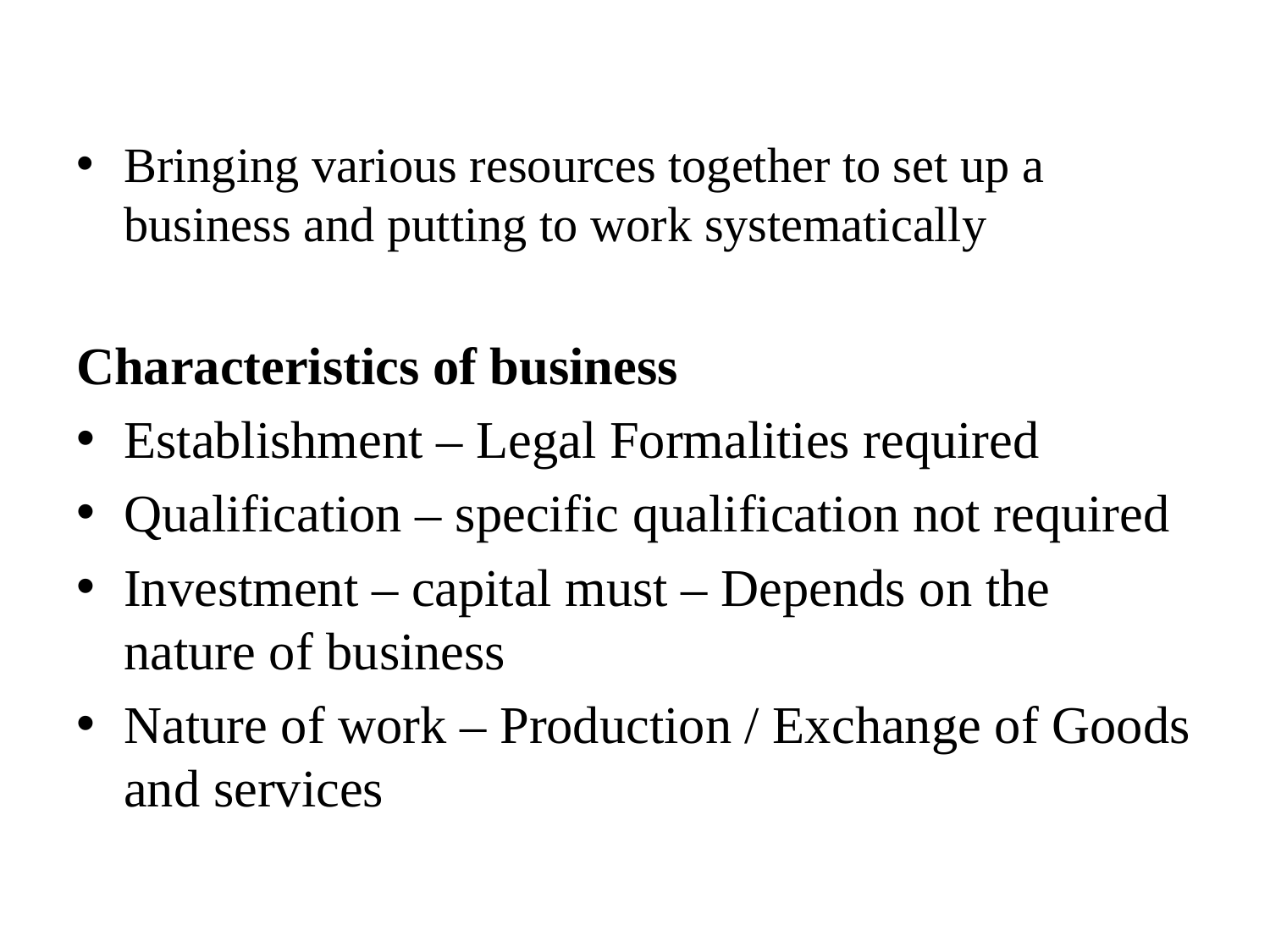

Bringing various resources together to set up a business and putting to work systematically

Characteristics of business
Establishment – Legal Formalities required
Qualification – specific qualification not required
Investment – capital must – Depends on the nature of business
Nature of work – Production / Exchange of Goods and services